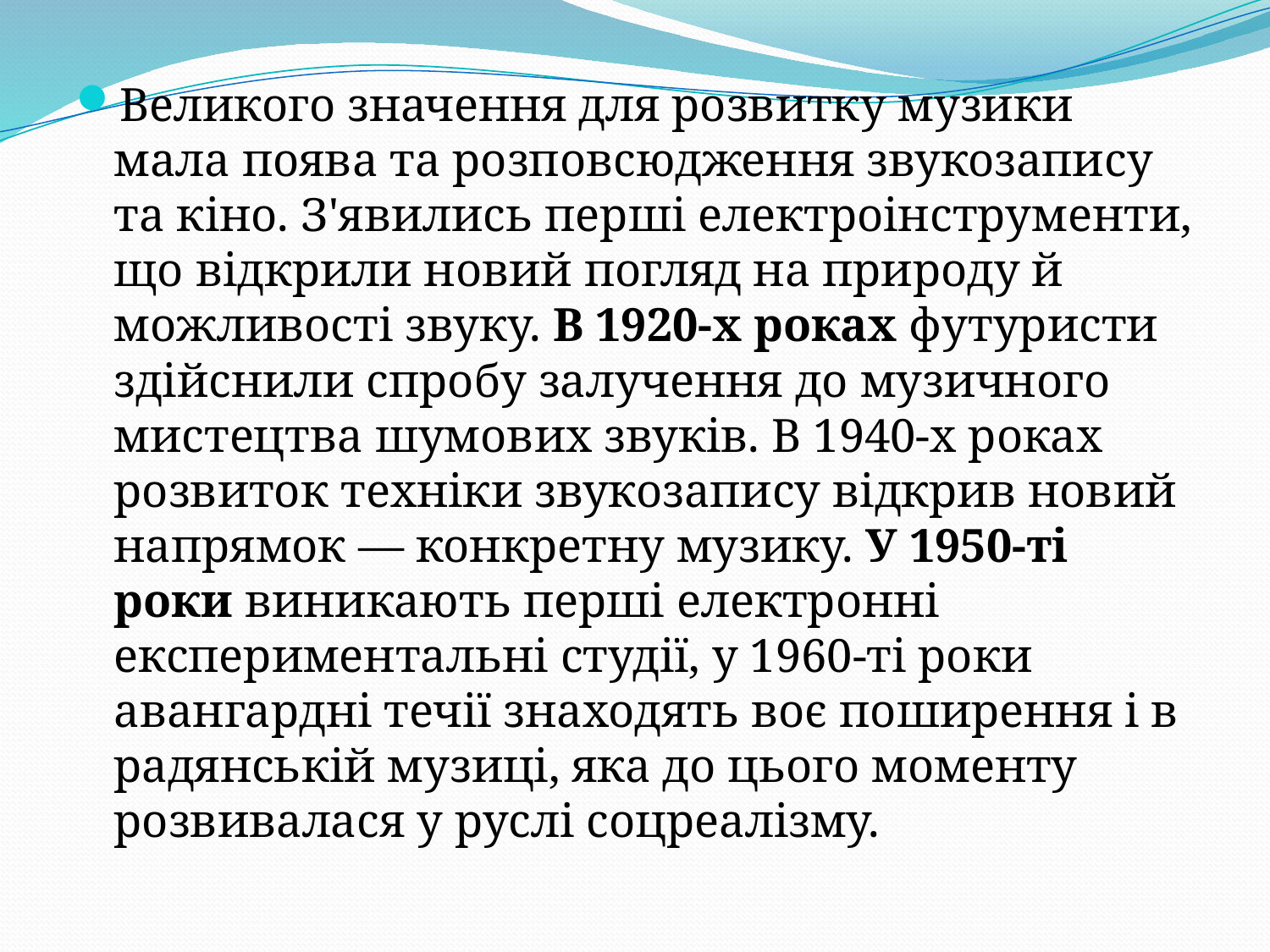

Великого значення для розвитку музики мала поява та розповсюдження звукозапису та кіно. З'явились перші електроінструменти, що відкрили новий погляд на природу й можливості звуку. В 1920-х роках футуристи здійснили спробу залучення до музичного мистецтва шумових звуків. В 1940-х роках розвиток техніки звукозапису відкрив новий напрямок — конкретну музику. У 1950-ті роки виникають перші електронні експериментальні студії, у 1960-ті роки авангардні течії знаходять воє поширення і в радянській музиці, яка до цього моменту розвивалася у руслі соцреалізму.